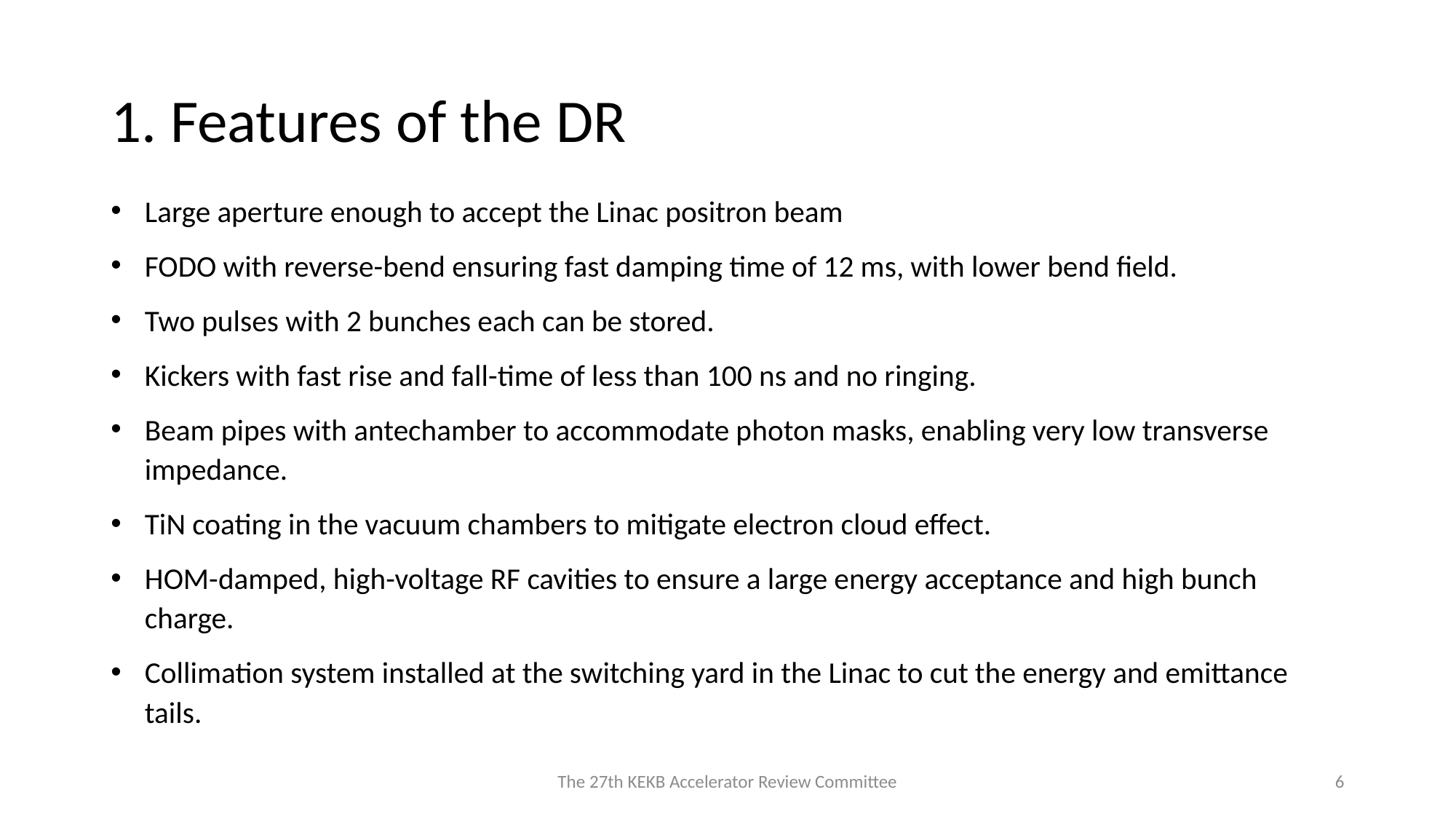

# 1. Features of the DR
Large aperture enough to accept the Linac positron beam
FODO with reverse-bend ensuring fast damping time of 12 ms, with lower bend field.
Two pulses with 2 bunches each can be stored.
Kickers with fast rise and fall-time of less than 100 ns and no ringing.
Beam pipes with antechamber to accommodate photon masks, enabling very low transverse impedance.
TiN coating in the vacuum chambers to mitigate electron cloud effect.
HOM-damped, high-voltage RF cavities to ensure a large energy acceptance and high bunch charge.
Collimation system installed at the switching yard in the Linac to cut the energy and emittance tails.
The 27th KEKB Accelerator Review Committee
6